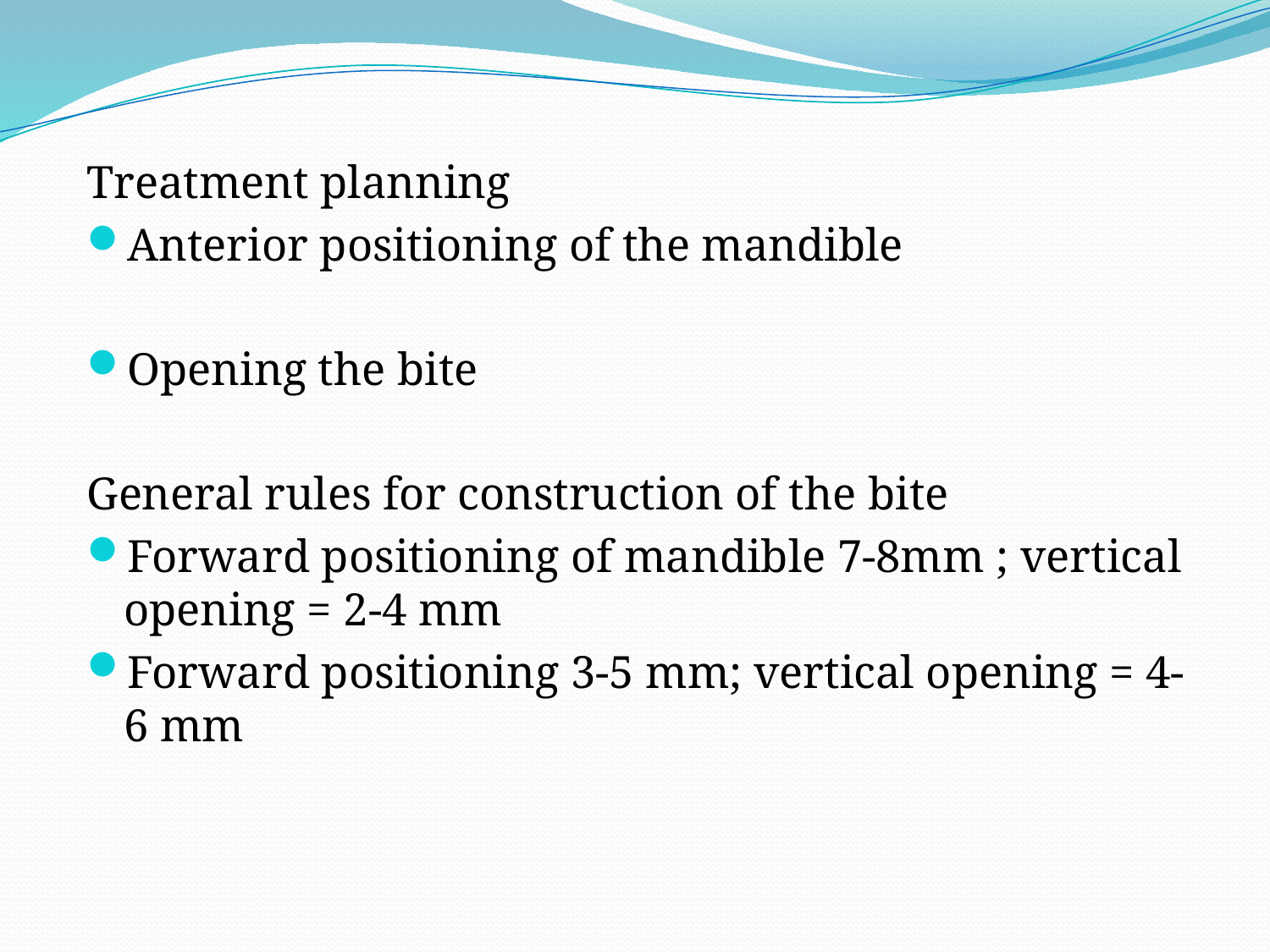

Treatment planning
Anterior positioning of the mandible

Opening the bite

General rules for construction of the bite
Forward positioning of mandible 7-8mm ; vertical opening = 2-4 mm
Forward positioning 3-5 mm; vertical opening = 4-6 mm